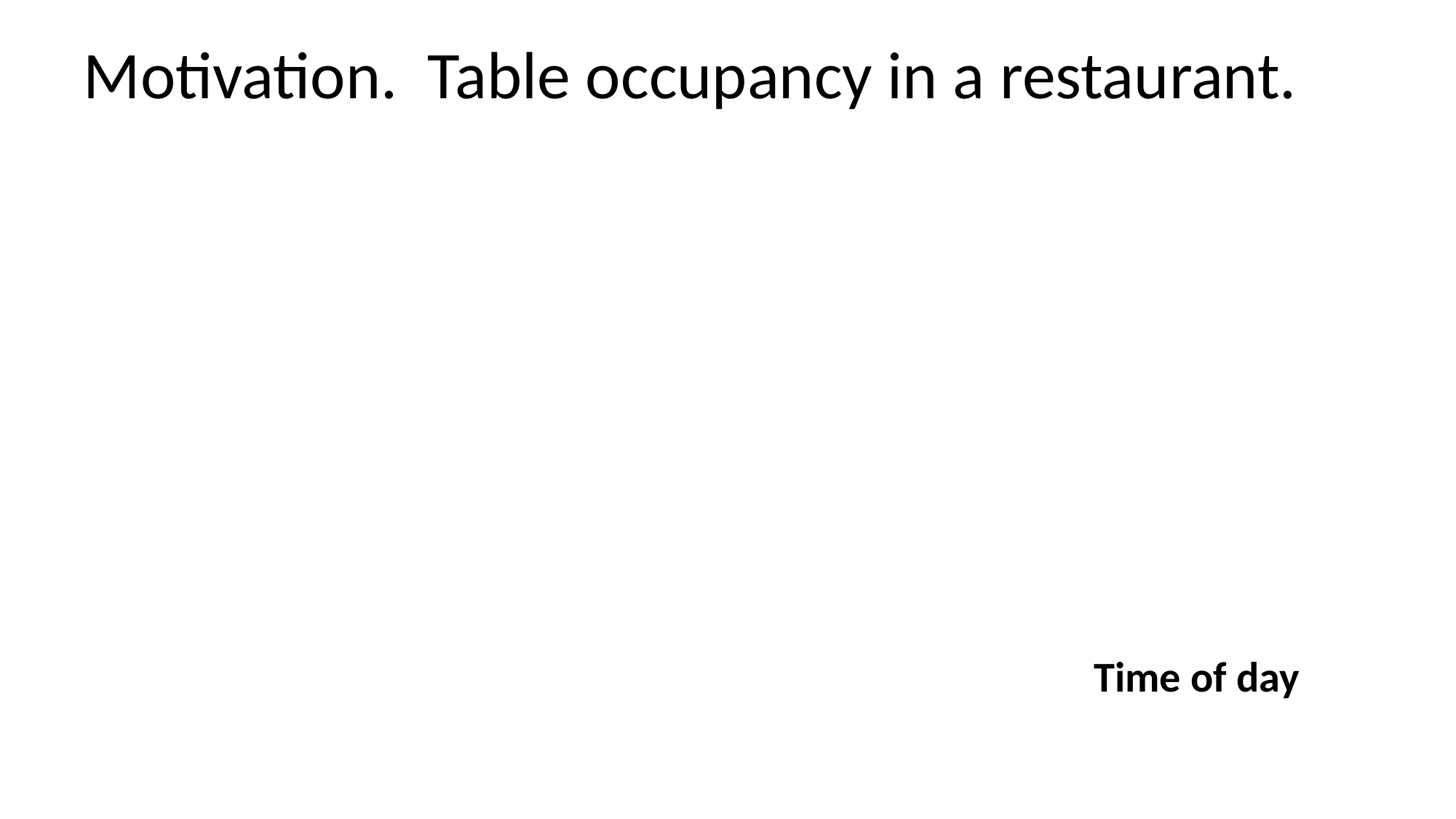

# Motivation.  Table occupancy in a restaurant.
Time of day